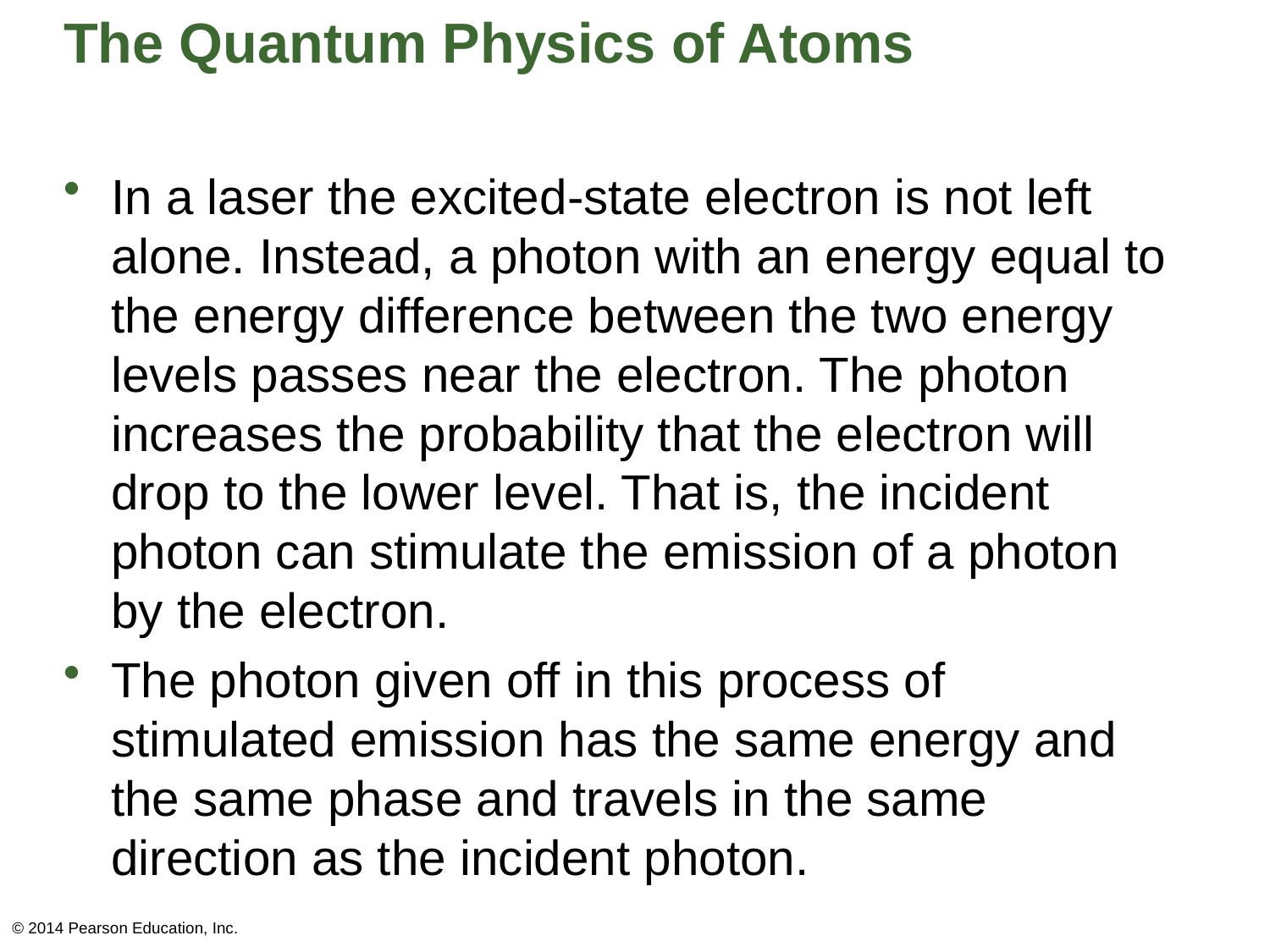

# The Quantum Physics of Atoms
In a laser the excited-state electron is not left alone. Instead, a photon with an energy equal to the energy difference between the two energy levels passes near the electron. The photon increases the probability that the electron will drop to the lower level. That is, the incident photon can stimulate the emission of a photon by the electron.
The photon given off in this process of stimulated emission has the same energy and the same phase and travels in the same direction as the incident photon.
© 2014 Pearson Education, Inc.